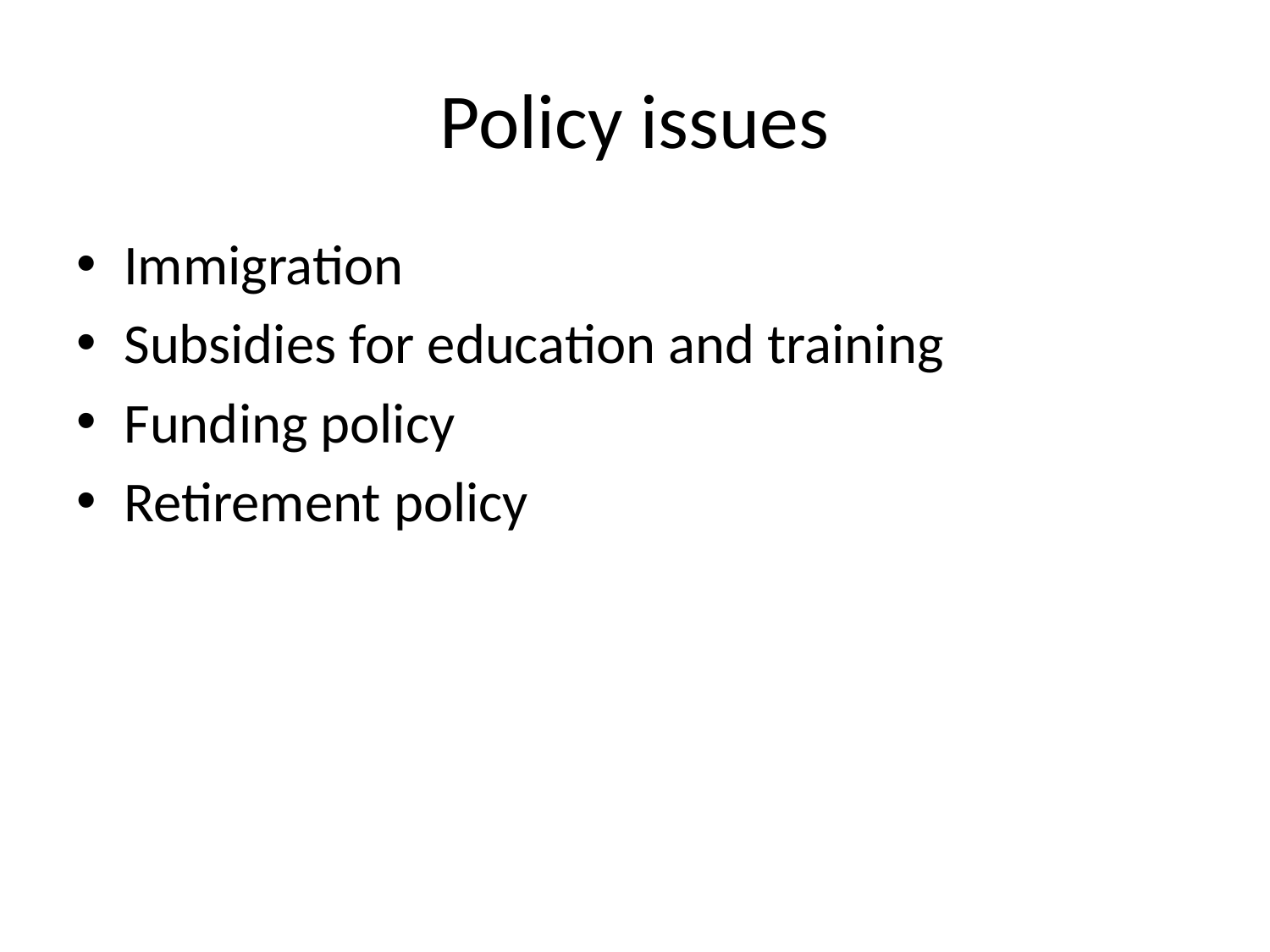

# Policy issues
Immigration
Subsidies for education and training
Funding policy
Retirement policy